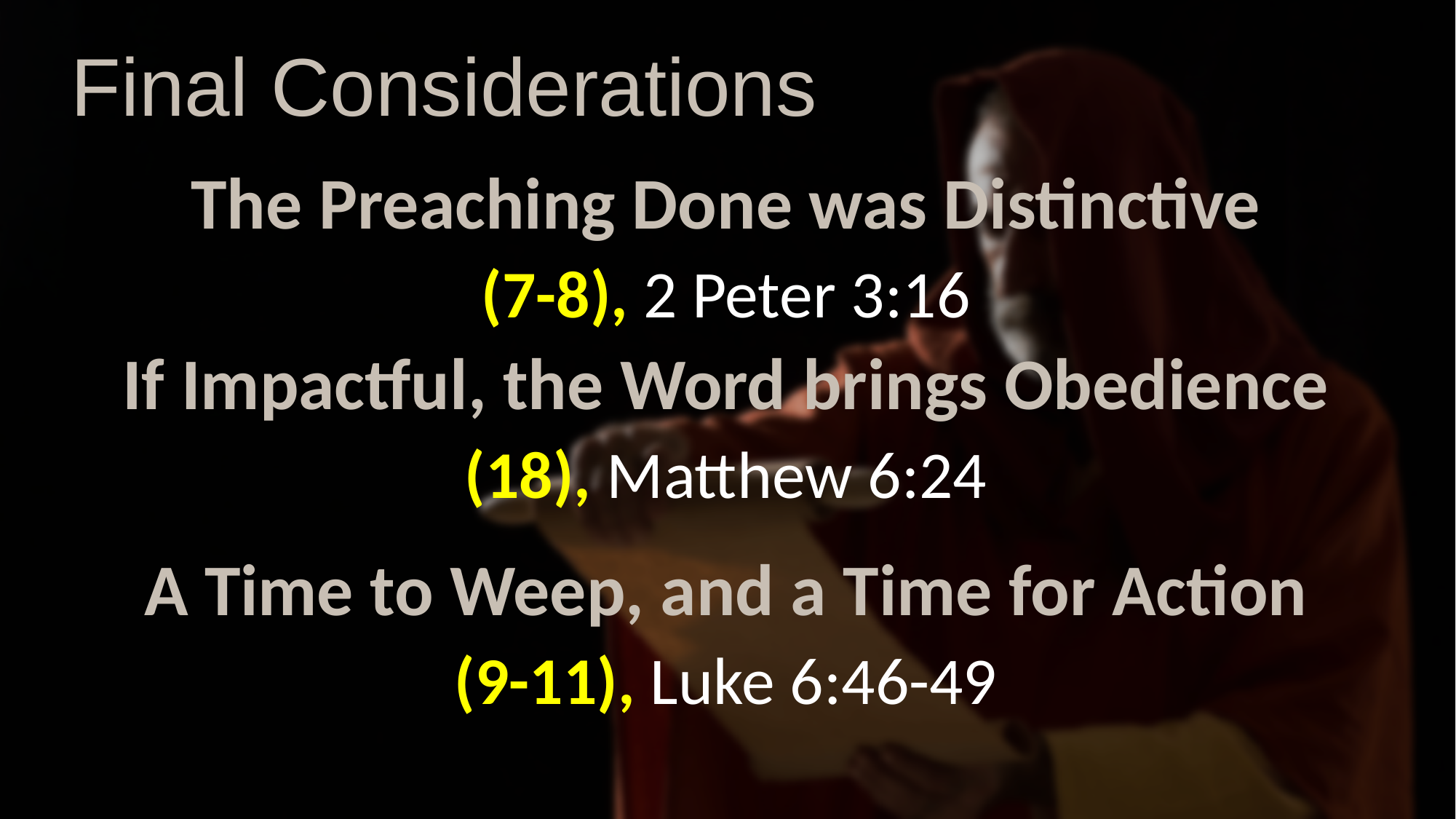

# Final Considerations
The Preaching Done was Distinctive
(7-8), 2 Peter 3:16
If Impactful, the Word brings Obedience
(18), Matthew 6:24

A Time to Weep, and a Time for Action
(9-11), Luke 6:46-49